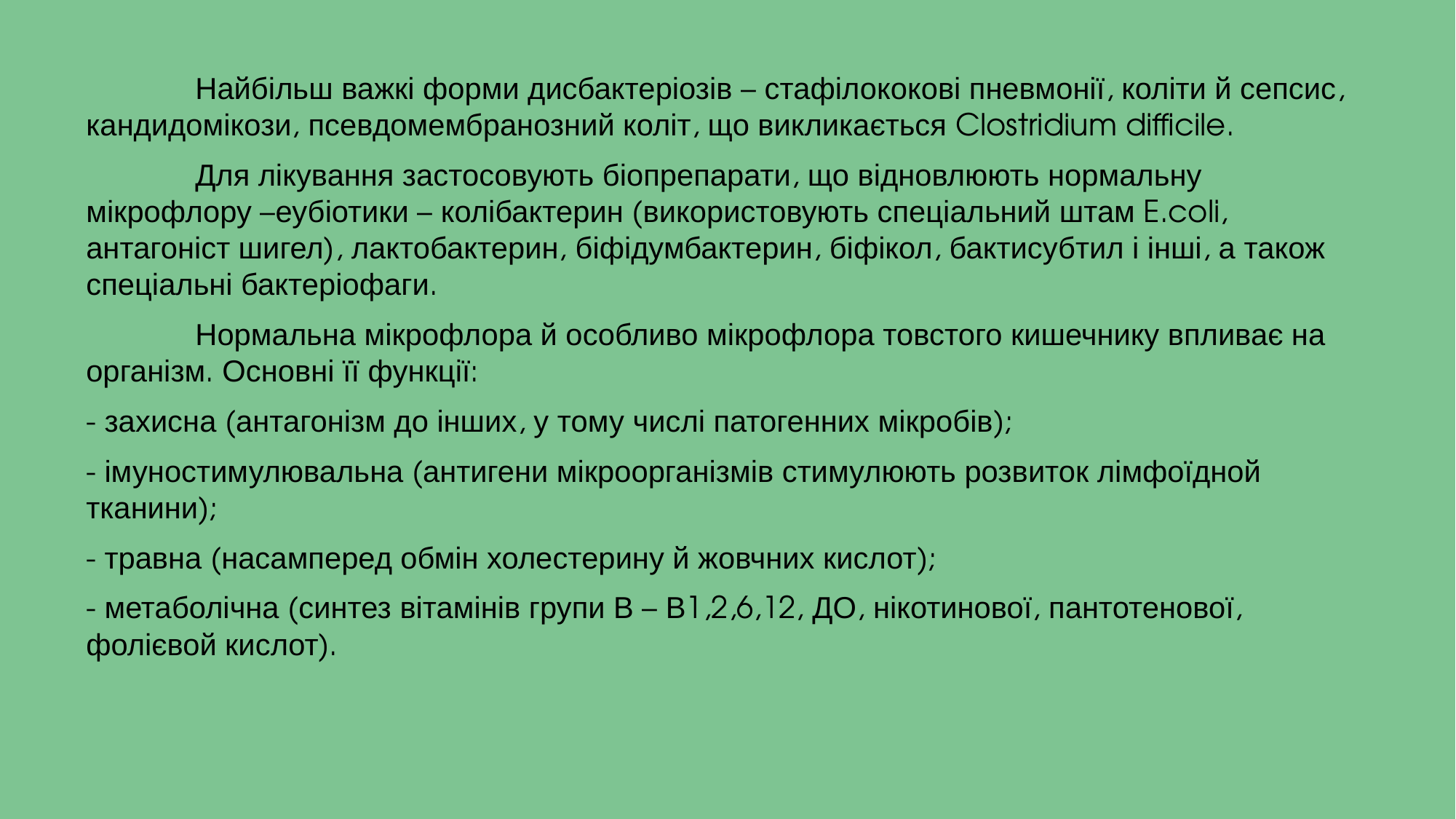

Найбільш важкі форми дисбактеріозів – стафілококові пневмонії, коліти й сепсис, кандидомікози, псевдомембранозний коліт, що викликається Clostridium difficile.
	Для лікування застосовують біопрепарати, що відновлюють нормальну мікрофлору –еубіотики – колібактерин (використовують спеціальний штам E.coli, антагоніст шигел), лактобактерин, біфідумбактерин, біфікол, бактисубтил і інші, а також спеціальні бактеріофаги.
	Нормальна мікрофлора й особливо мікрофлора товстого кишечнику впливає на організм. Основні її функції:
- захисна (антагонізм до інших, у тому числі патогенних мікробів);
- імуностимулювальна (антигени мікроорганізмів стимулюють розвиток лімфоїдной тканини);
- травна (насамперед обмін холестерину й жовчних кислот);
- метаболічна (синтез вітамінів групи В – В1,2,6,12, ДО, нікотинової, пантотенової, фолієвой кислот).